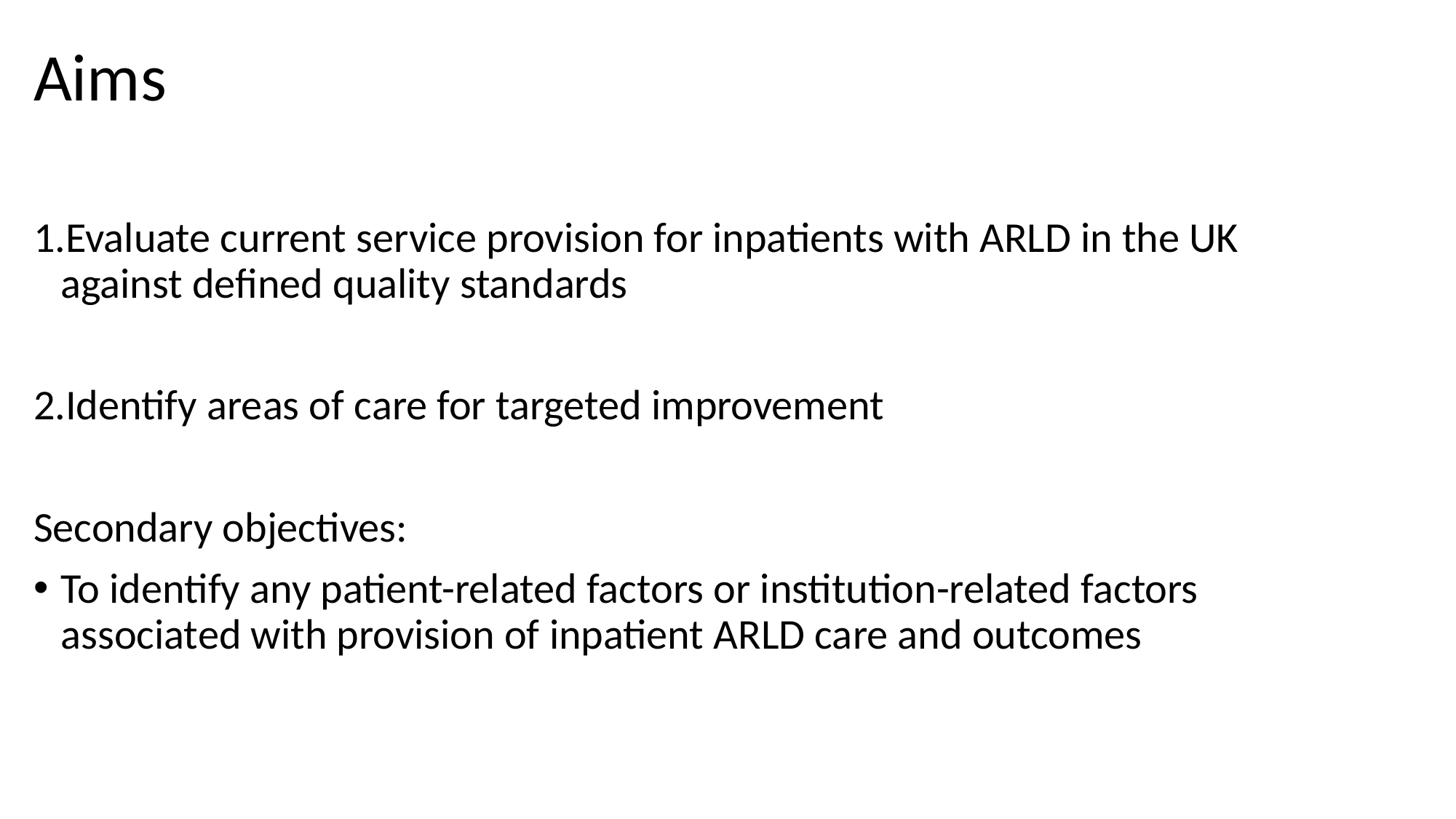

# Aims

Evaluate current service provision for inpatients with ARLD in the UK against defined quality standards

Identify areas of care for targeted improvement

Secondary objectives:
To identify any patient-related factors or institution-related factors associated with provision of inpatient ARLD care and outcomes